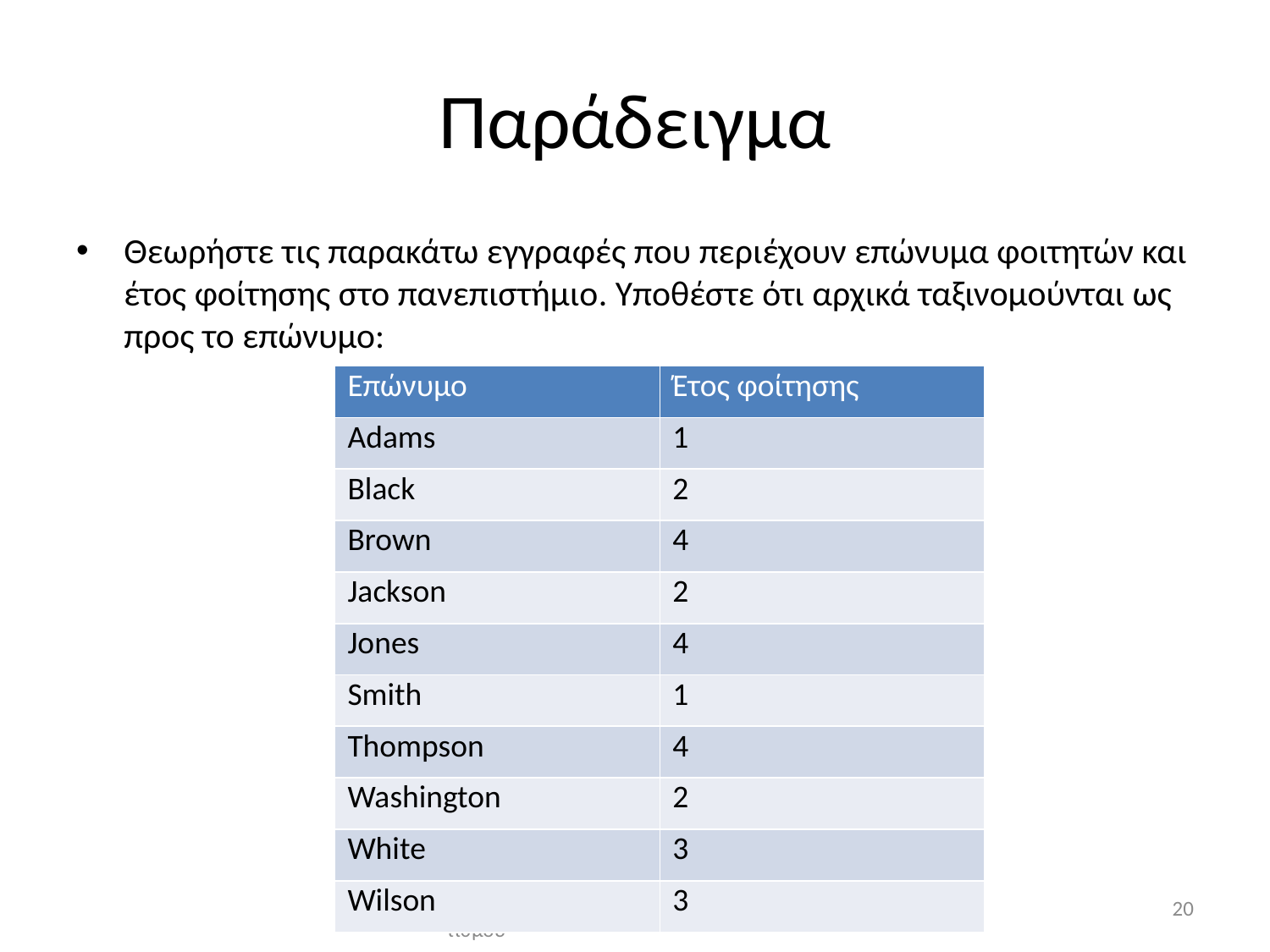

# Παράδειγμα
Θεωρήστε τις παρακάτω εγγραφές που περιέχουν επώνυμα φοιτητών και έτος φοίτησης στο πανεπιστήμιο. Υποθέστε ότι αρχικά ταξινομούνται ως προς το επώνυμο:

| Επώνυμο | Έτος φοίτησης |
| --- | --- |
| Adams | 1 |
| Black | 2 |
| Brown | 4 |
| Jackson | 2 |
| Jones | 4 |
| Smith | 1 |
| Thompson | 4 |
| Washington | 2 |
| White | 3 |
| Wilson | 3 |
Δομές δεδομένων και Τεχνικές Προγραμματισμού
20